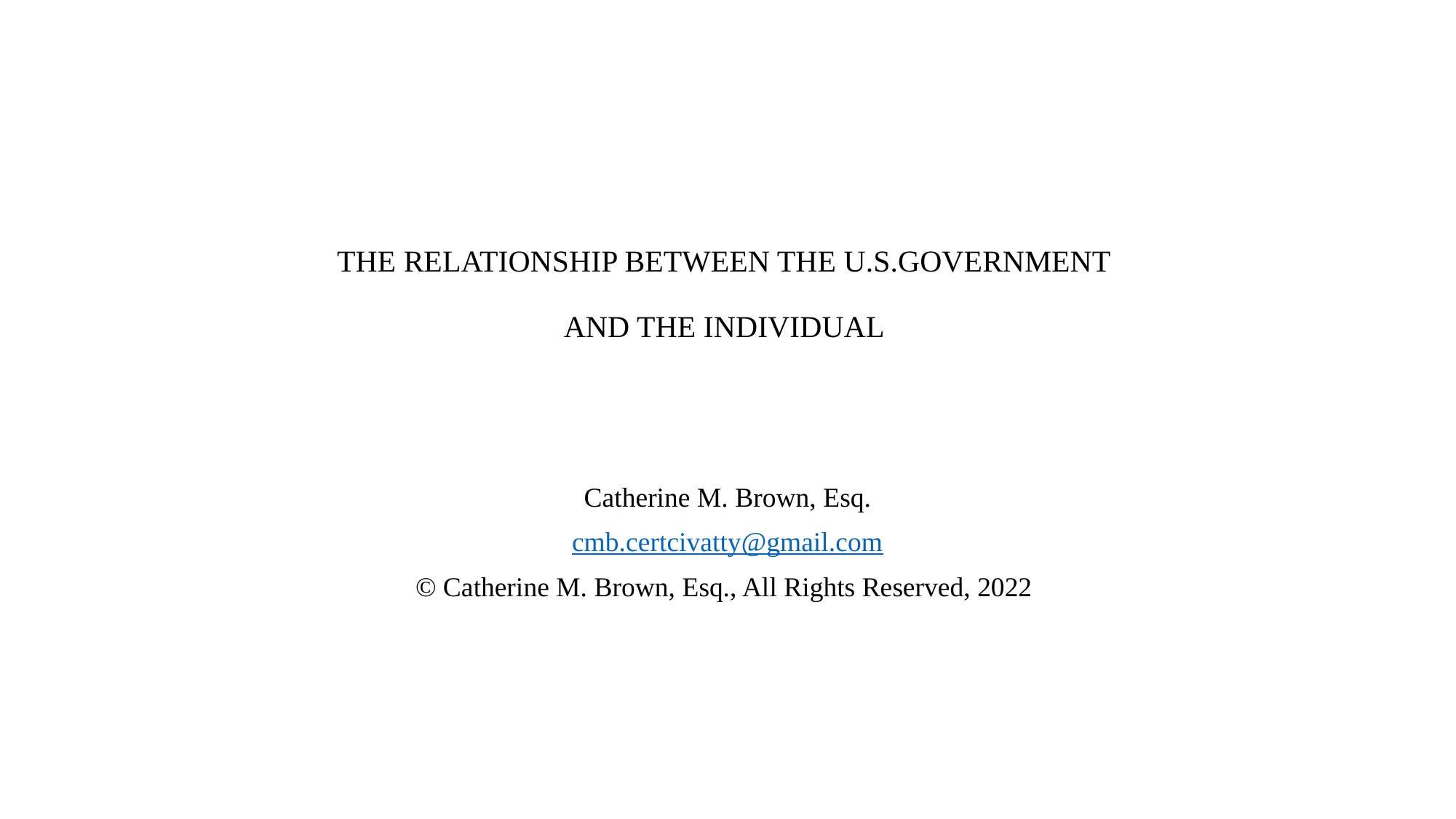

# THE RELATIONSHIP BETWEEN THE U.S.GOVERNMENT AND THE INDIVIDUAL

Catherine M. Brown, Esq.
cmb.certcivatty@gmail.com
© Catherine M. Brown, Esq., All Rights Reserved, 2022